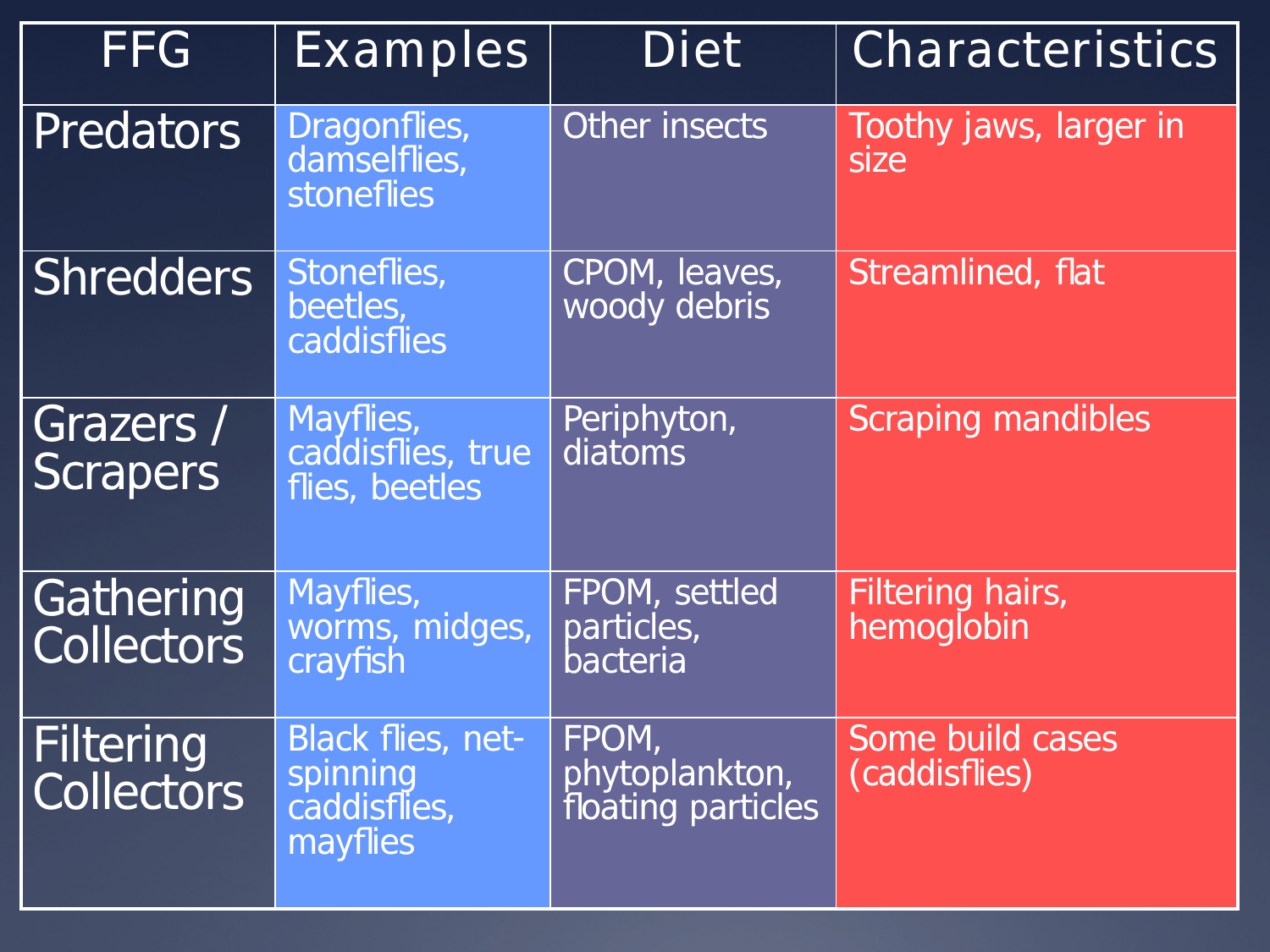

| FFG | Examples | Diet | Characteristics |
| --- | --- | --- | --- |
| Predators | Dragonflies, damselflies, stoneflies | Other insects | Toothy jaws, larger in size |
| Shredders | Stoneflies, beetles, caddisflies | CPOM, leaves, woody debris | Streamlined, flat |
| Grazers / Scrapers | Mayflies, caddisflies, true flies, beetles | Periphyton, diatoms | Scraping mandibles |
| Gathering Collectors | Mayflies, worms, midges, crayfish | FPOM, settled particles, bacteria | Filtering hairs, hemoglobin |
| Filtering Collectors | Black flies, net-spinning caddisflies, mayflies | FPOM, phytoplankton, floating particles | Some build cases (caddisflies) |